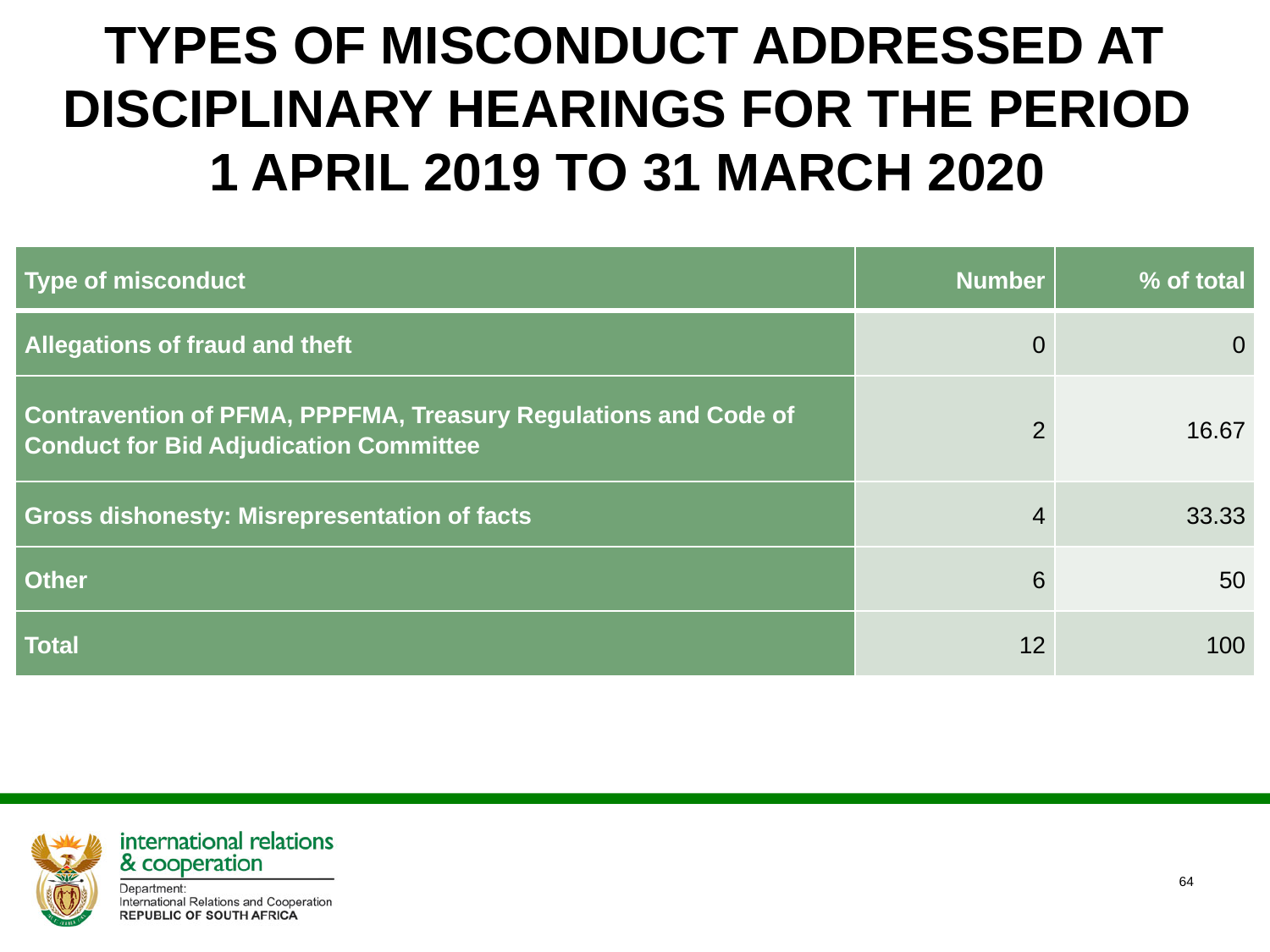

# TYPES OF MISCONDUCT ADDRESSED AT DISCIPLINARY HEARINGS FOR THE PERIOD 1 APRIL 2019 TO 31 MARCH 2020
| Type of misconduct | Number | % of total |
| --- | --- | --- |
| Allegations of fraud and theft | 0 | 0 |
| Contravention of PFMA, PPPFMA, Treasury Regulations and Code of Conduct for Bid Adjudication Committee | 2 | 16.67 |
| Gross dishonesty: Misrepresentation of facts | 4 | 33.33 |
| Other | 6 | 50 |
| Total | 12 | 100 |

64